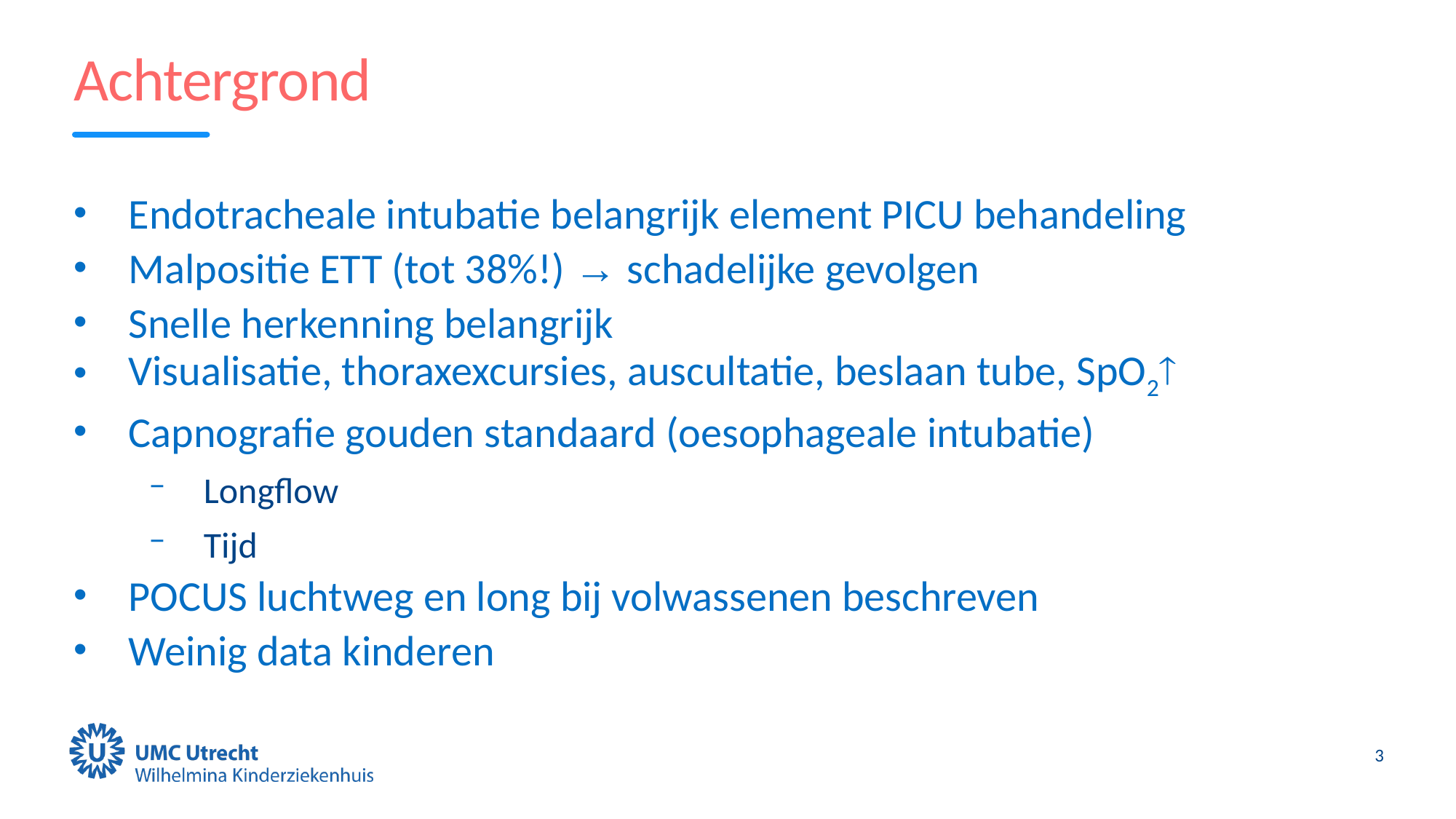

# Achtergrond
Endotracheale intubatie belangrijk element PICU behandeling
Malpositie ETT (tot 38%!) → schadelijke gevolgen
Snelle herkenning belangrijk
Visualisatie, thoraxexcursies, auscultatie, beslaan tube, SpO2↑
Capnografie gouden standaard (oesophageale intubatie)
Longflow
Tijd
POCUS luchtweg en long bij volwassenen beschreven
Weinig data kinderen

3